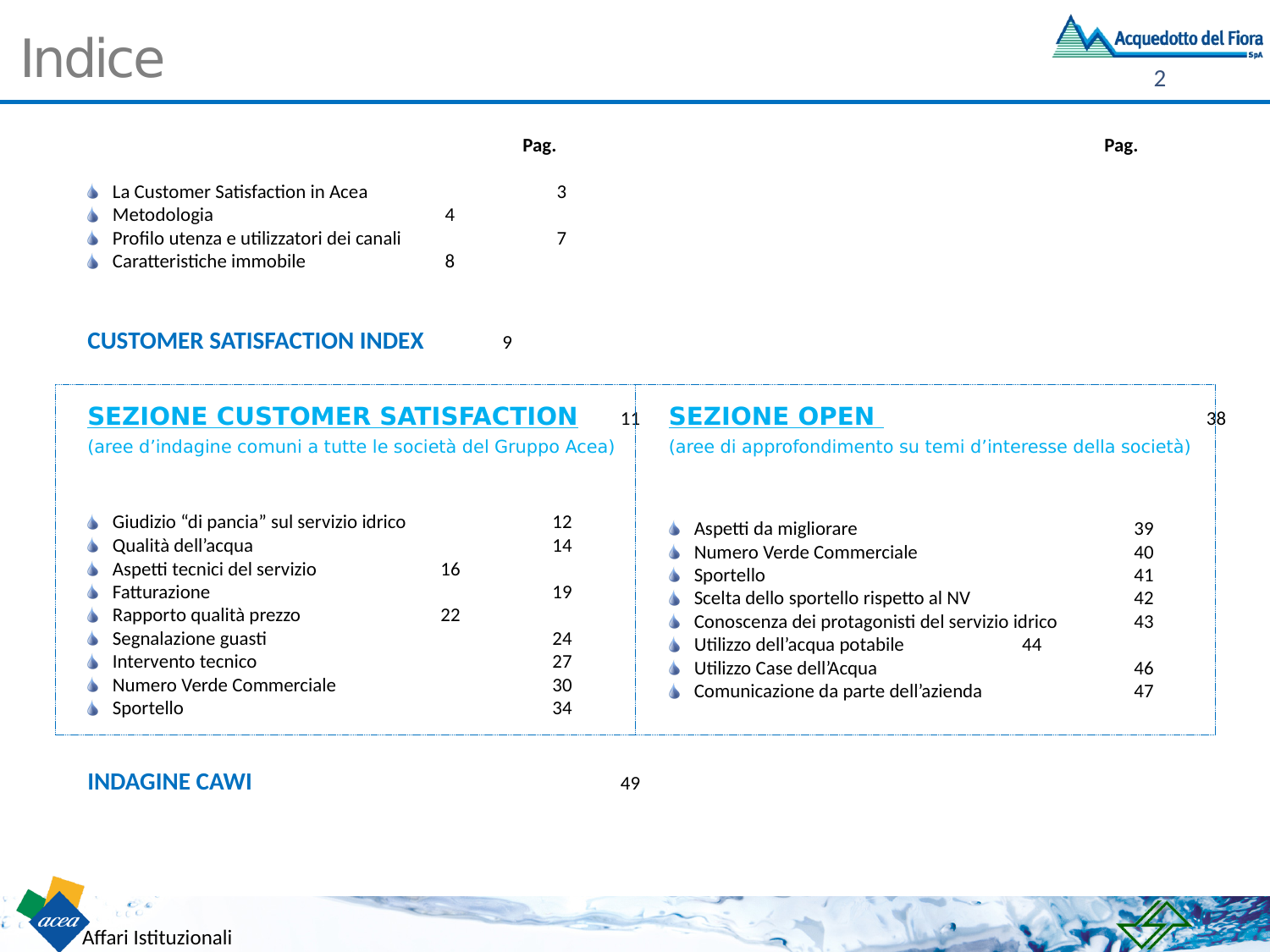

# Indice
					Pag.

La Customer Satisfaction in Acea   		  3
Metodologia 	   		  4
Profilo utenza e utilizzatori dei canali	 	  7
Caratteristiche immobile		  8

CUSTOMER SATISFACTION INDEX	  9

Sezione customer satisfaction	11
(aree d’indagine comuni a tutte le società del Gruppo Acea)

Giudizio “di pancia” sul servizio idrico		 12
Qualità dell’acqua			 14
Aspetti tecnici del servizio		 16
Fatturazione				 19
Rapporto qualità prezzo		 22
Segnalazione guasti			 24
Intervento tecnico			 27
Numero Verde Commerciale		 30
Sportello				 34

INDAGINE CAWI			49

					Pag.

Sezione open 			 38
(aree di approfondimento su temi d’interesse della società)

Aspetti da migliorare			 39
Numero Verde Commerciale		 40
Sportello				 41
Scelta dello sportello rispetto al NV		 42
Conoscenza dei protagonisti del servizio idrico 	 43
Utilizzo dell’acqua potabile		 44
Utilizzo Case dell’Acqua			 46
Comunicazione da parte dell’azienda		 47